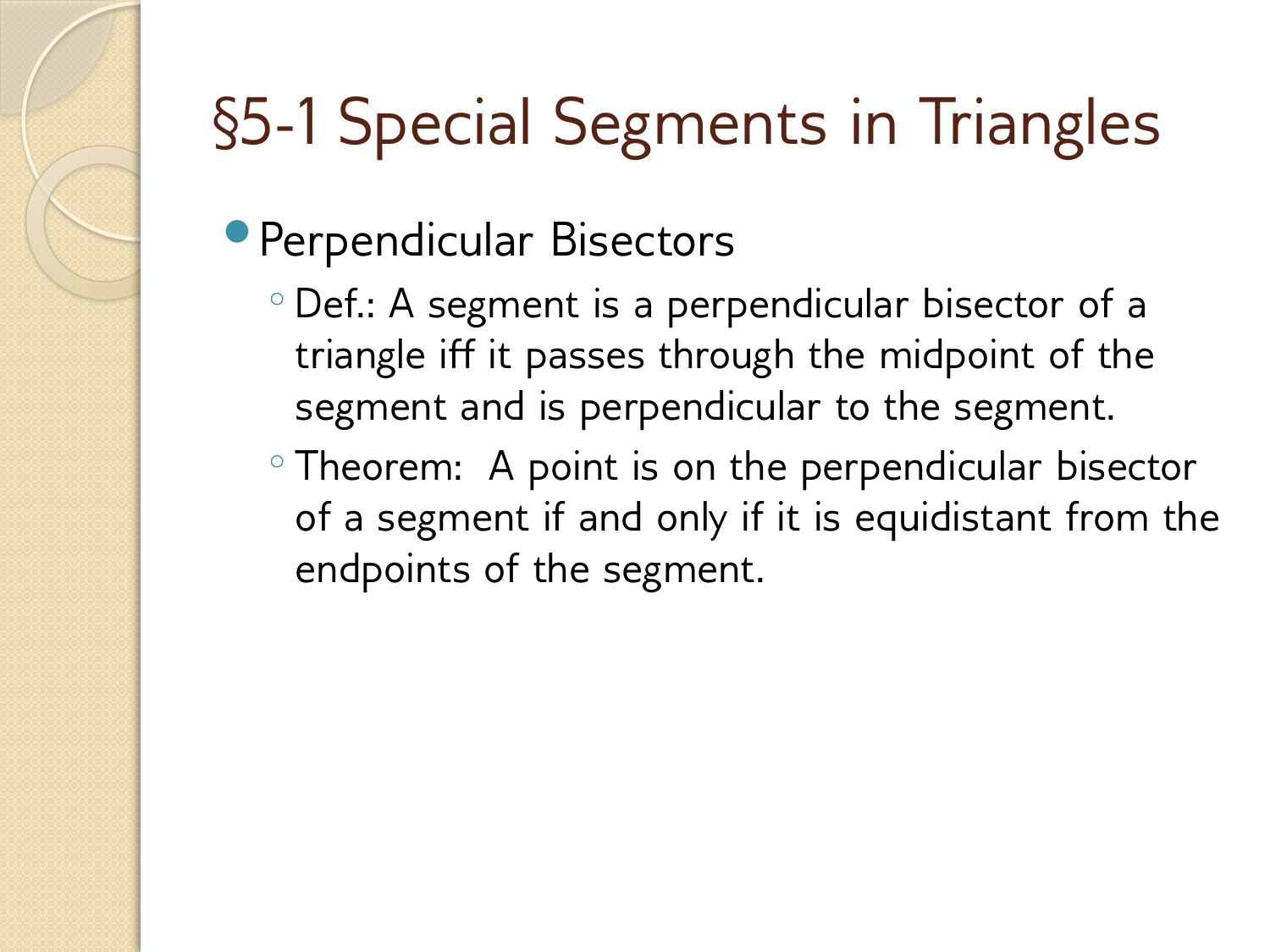

# §5-1 Special Segments in Triangles
Perpendicular Bisectors
Def.: A segment is a perpendicular bisector of a triangle iff it passes through the midpoint of the segment and is perpendicular to the segment.
Theorem:  A point is on the perpendicular bisector of a segment if and only if it is equidistant from the endpoints of the segment.